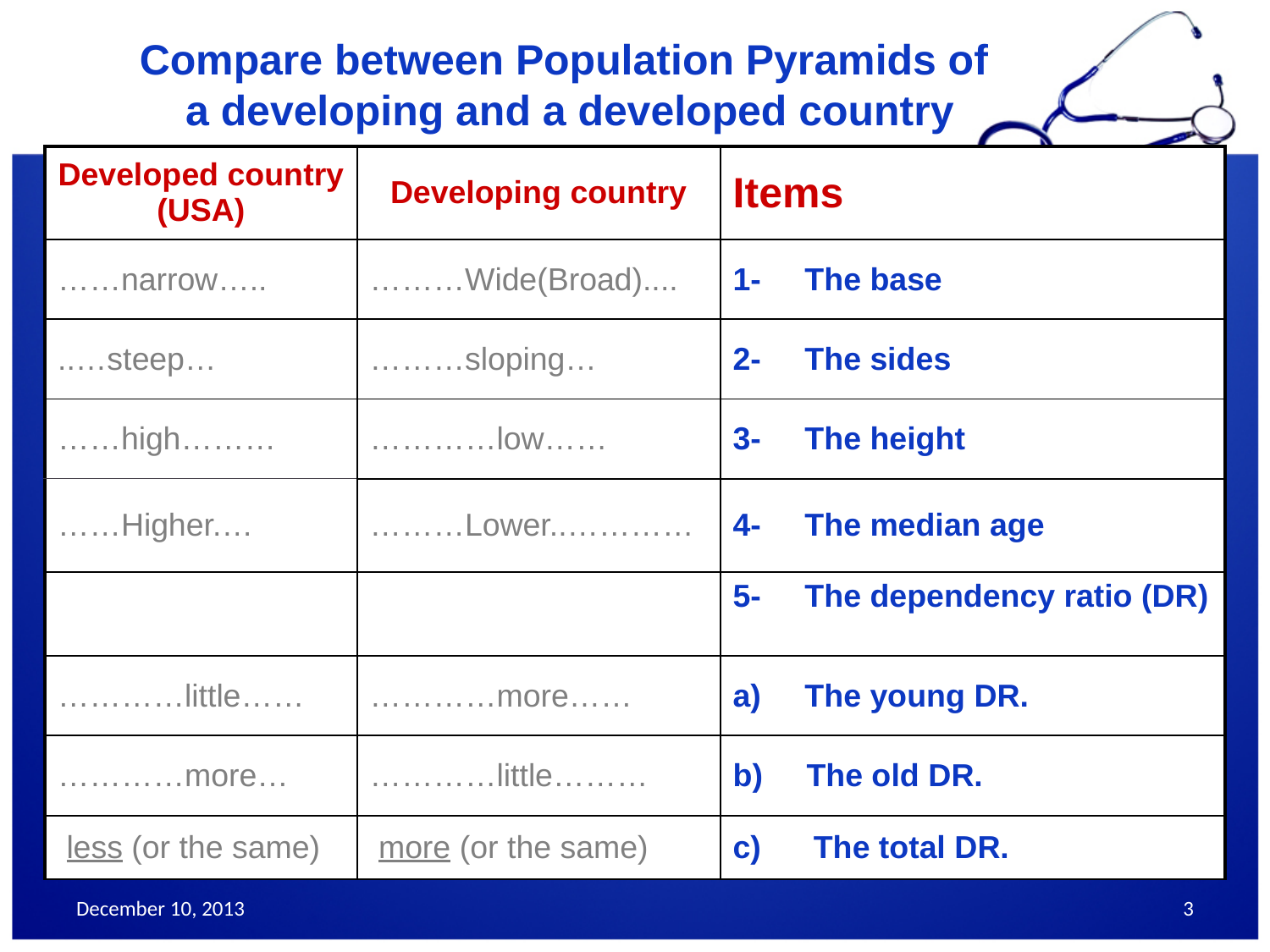

Compare between Population Pyramids of
a developing and a developed country
| Developed country (USA) | Developing country | Items |
| --- | --- | --- |
| ……narrow….. | ………Wide(Broad).... | 1-     The base |
| ..…steep… | ………sloping… | 2-     The sides |
| ……high……… | …………low…… | 3-     The height |
| ……Higher.… | ………Lower..………… | 4-     The median age |
|  |  | 5-     The dependency ratio (DR) |
| …………little…… | …………more…… | a)     The young DR. |
| …………more… | …………little……… | b)     The old DR. |
| less (or the same) | more (or the same) | c)      The total DR. |
December 10, 2013
3